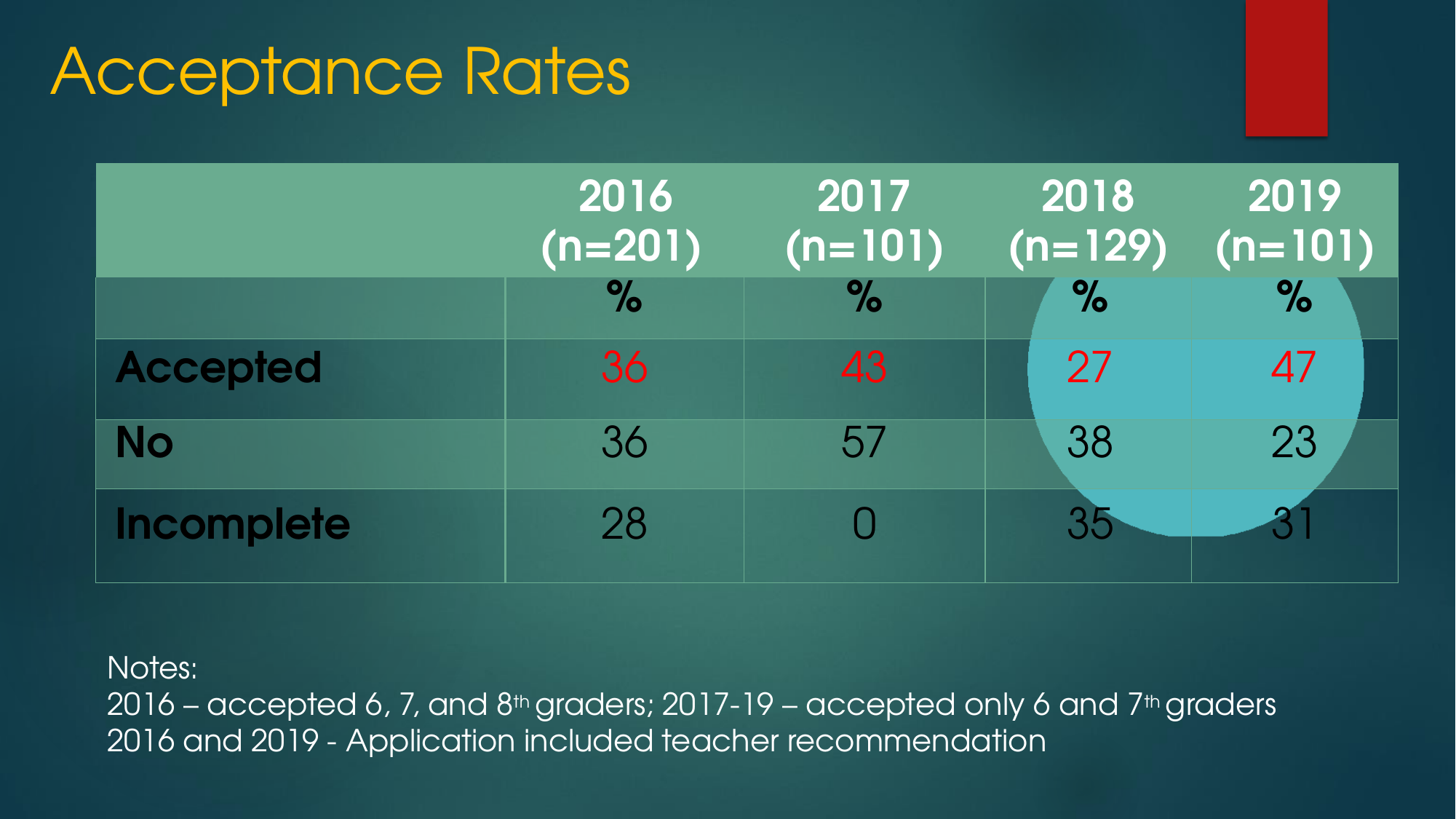

# Acceptance Rates
| 2016 (n=201) |  | 2017 (n=101) | 2018 (n=129) | 2019 (n=101) |
| --- | --- | --- | --- | --- |
|  | % | % | % | % |
| Accepted | 36 | 43 | 27 | 47 |
| No | 36 | 57 | 38 | 23 |
| Incomplete | 28 | 0 | 35 | 31 |
Notes:
2016 – accepted 6, 7, and 8th graders; 2017-19 – accepted only 6 and 7th graders  2016 and 2019 - Application included teacher recommendation